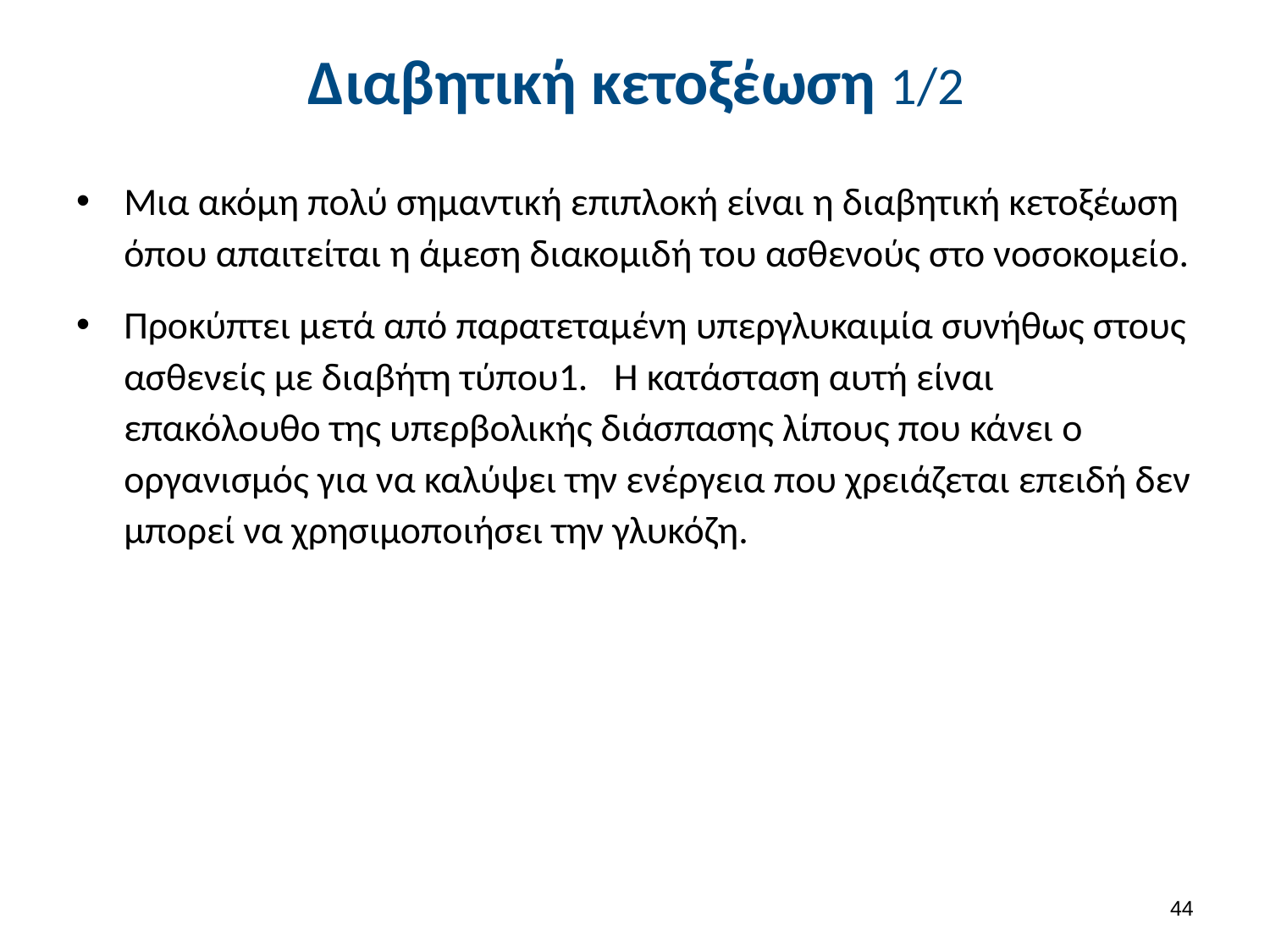

# Διαβητική κετοξέωση 1/2
Μια ακόμη πολύ σημαντική επιπλοκή είναι η διαβητική κετοξέωση όπου απαιτείται η άμεση διακομιδή του ασθενούς στο νοσοκομείο.
Προκύπτει μετά από παρατεταμένη υπεργλυκαιμία συνήθως στους ασθενείς με διαβήτη τύπου1.   Η κατάσταση αυτή είναι επακόλουθο της υπερβολικής διάσπασης λίπους που κάνει ο οργανισμός για να καλύψει την ενέργεια που χρειάζεται επειδή δεν μπορεί να χρησιμοποιήσει την γλυκόζη.
44